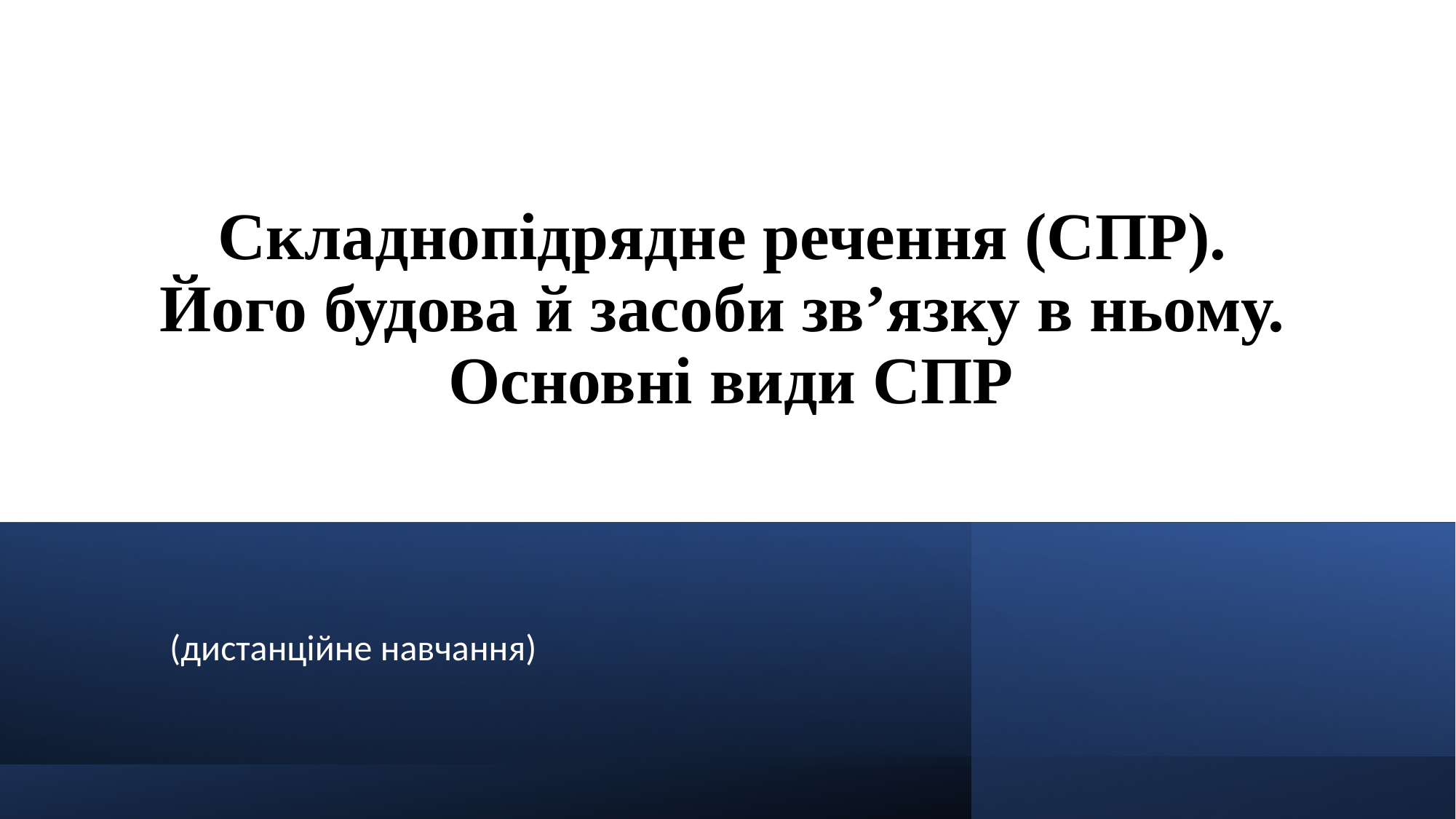

# Складнопідрядне речення (СПР). Його будова й засоби зв’язку в ньому. Основні види СПР

(дистанційне навчання)